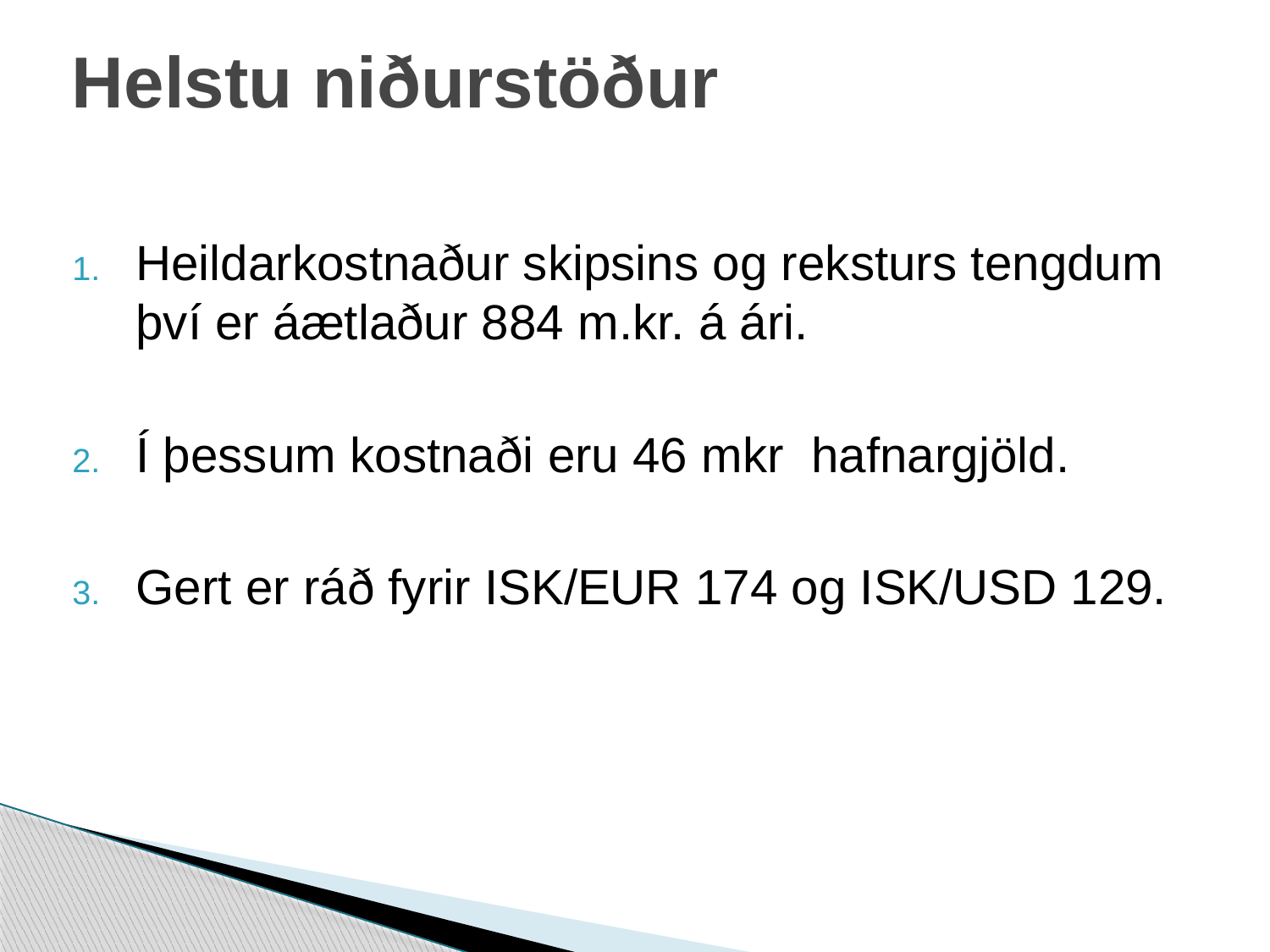

# Helstu niðurstöður

Heildarkostnaður skipsins og reksturs tengdum því er áætlaður 884 m.kr. á ári.

Í þessum kostnaði eru 46 mkr  hafnargjöld.

Gert er ráð fyrir ISK/EUR 174 og ISK/USD 129.